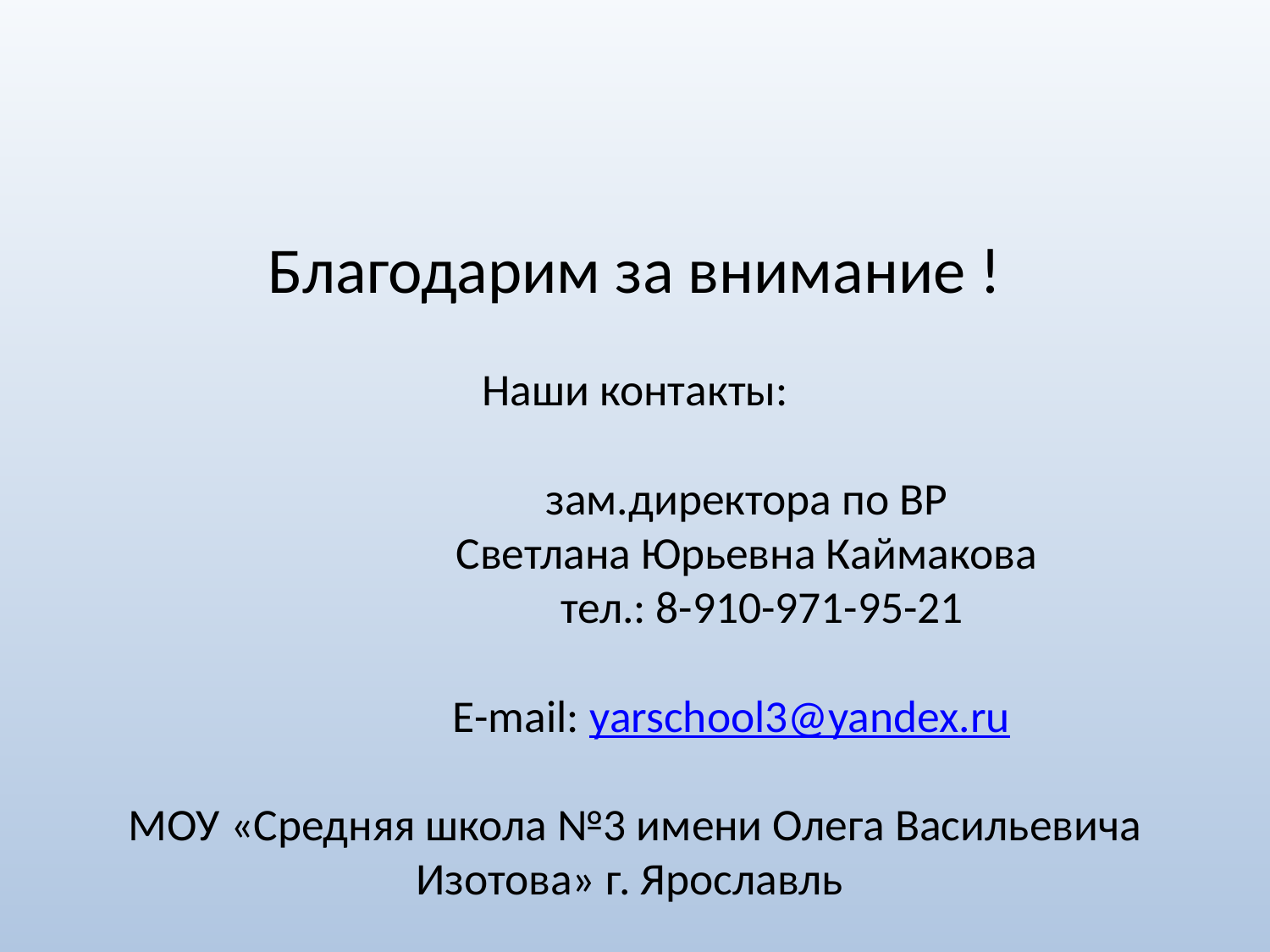

#
Благодарим за внимание !

Наши контакты:

                       зам.директора по ВР
                       Светлана Юрьевна Каймакова
                         тел.: 8-910-971-95-21

                   E-mail: yarschool3@yandex.ru

МОУ «Средняя школа №3 имени Олега Васильевича Изотова» г. Ярославль